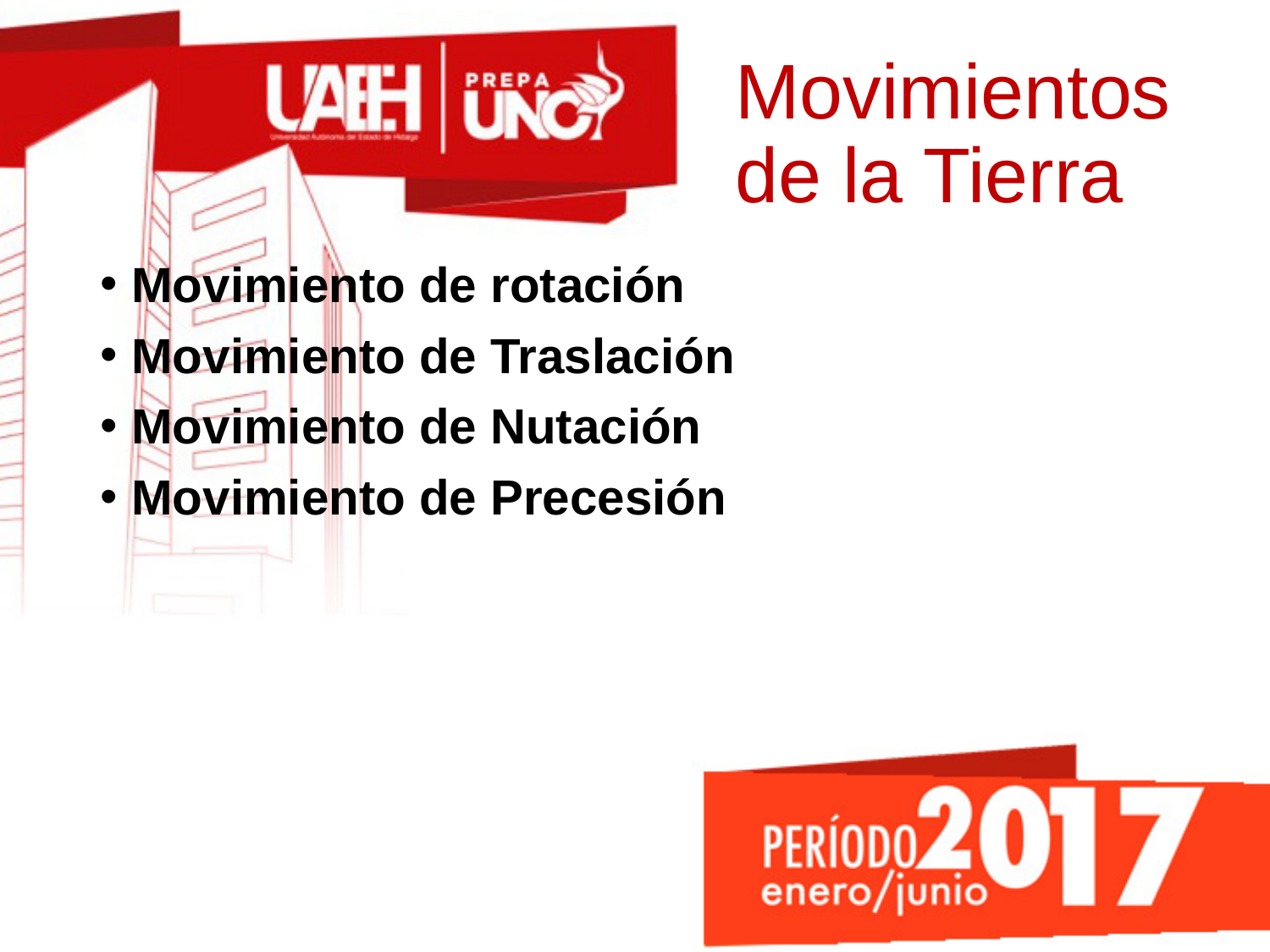

# Movimientos de la Tierra
Movimiento de rotación
Movimiento de Traslación
Movimiento de Nutación
Movimiento de Precesión